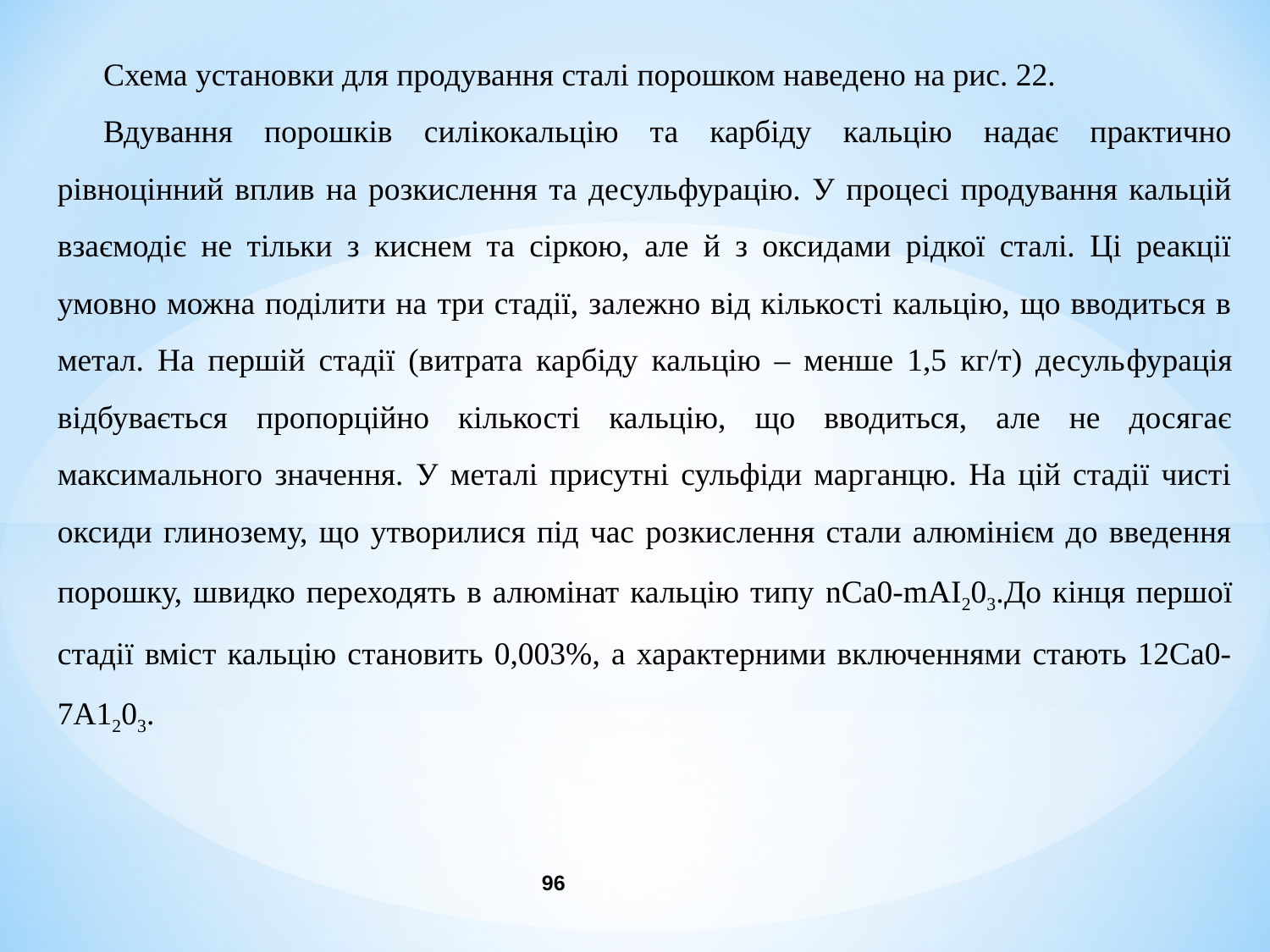

Схема установки для продування сталі порошком наведено на рис. 22.
Вдування порошків силікокальцію та карбіду кальцію надає практично рівноцінний вплив на розкислення та десульфурацію. У процесі продування кальцій взаємодіє не тільки з киснем та сіркою, але й з оксидами рідкої сталі. Ці реакції умовно можна поділити на три стадії, залежно від кількості кальцію, що вводиться в метал. На першій стадії (витрата карбіду кальцію – менше 1,5 кг/т) десульфурація відбувається пропорційно кількості кальцію, що вводиться, але не досягає максимального значення. У металі присутні сульфіди марганцю. На цій стадії чисті оксиди глинозему, що утворилися під час розкислення стали алюмінієм до введення порошку, швидко переходять в алюмінат кальцію типу nCa0-mAI203.До кінця першої стадії вміст кальцію становить 0,003%, а характерними включеннями стають 12Са0-7А1203.
96